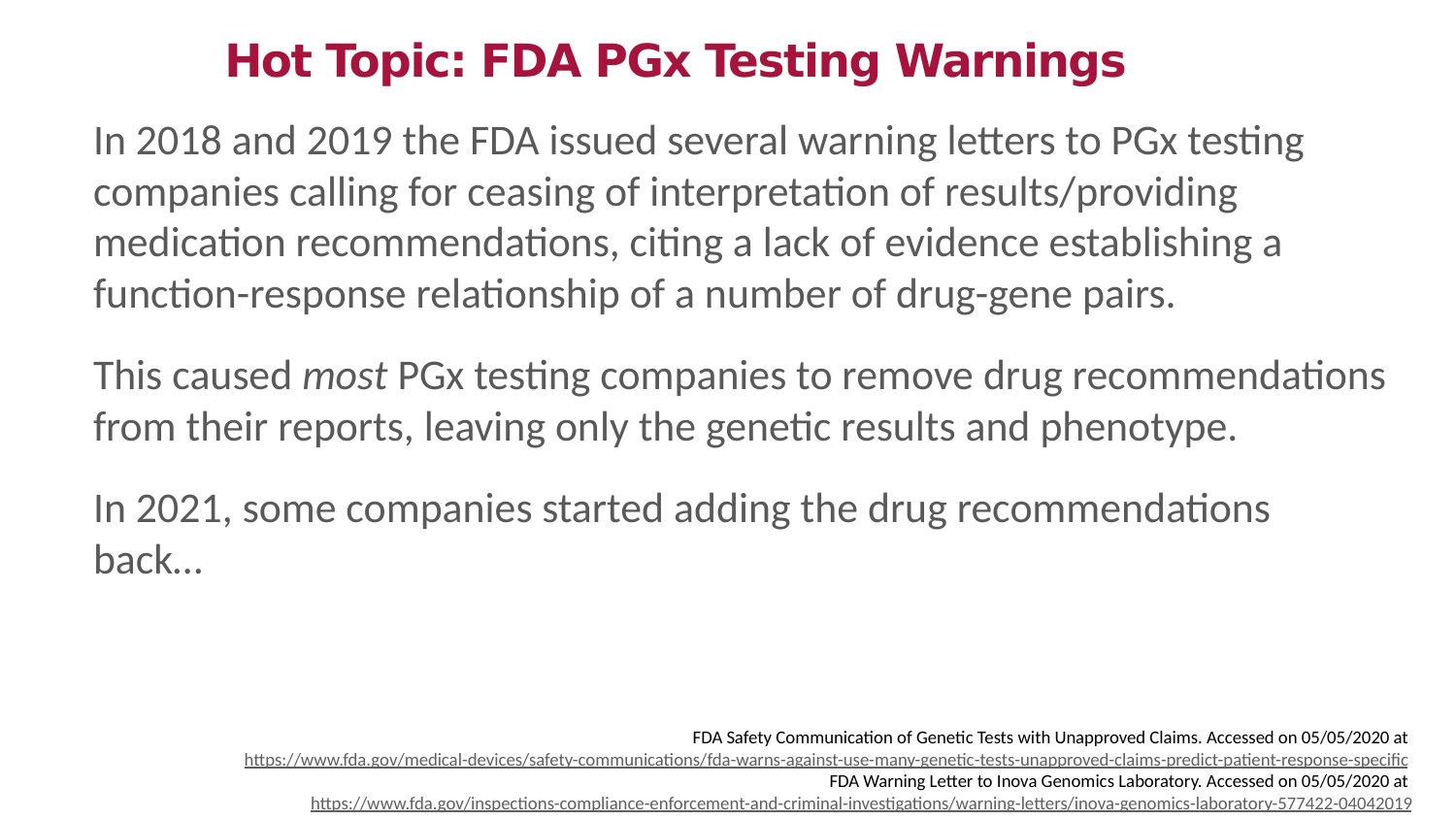

# Hot Topic: FDA PGx Testing Warnings
In 2018 and 2019 the FDA issued several warning letters to PGx testing companies calling for ceasing of interpretation of results/providing medication recommendations, citing a lack of evidence establishing a function-response relationship of a number of drug-gene pairs.

This caused most PGx testing companies to remove drug recommendations from their reports, leaving only the genetic results and phenotype.

In 2021, some companies started adding the drug recommendations back…
FDA Safety Communication of Genetic Tests with Unapproved Claims. Accessed on 05/05/2020 at https://www.fda.gov/medical-devices/safety-communications/fda-warns-against-use-many-genetic-tests-unapproved-claims-predict-patient-response-specific
FDA Warning Letter to Inova Genomics Laboratory. Accessed on 05/05/2020 at https://www.fda.gov/inspections-compliance-enforcement-and-criminal-investigations/warning-letters/inova-genomics-laboratory-577422-04042019